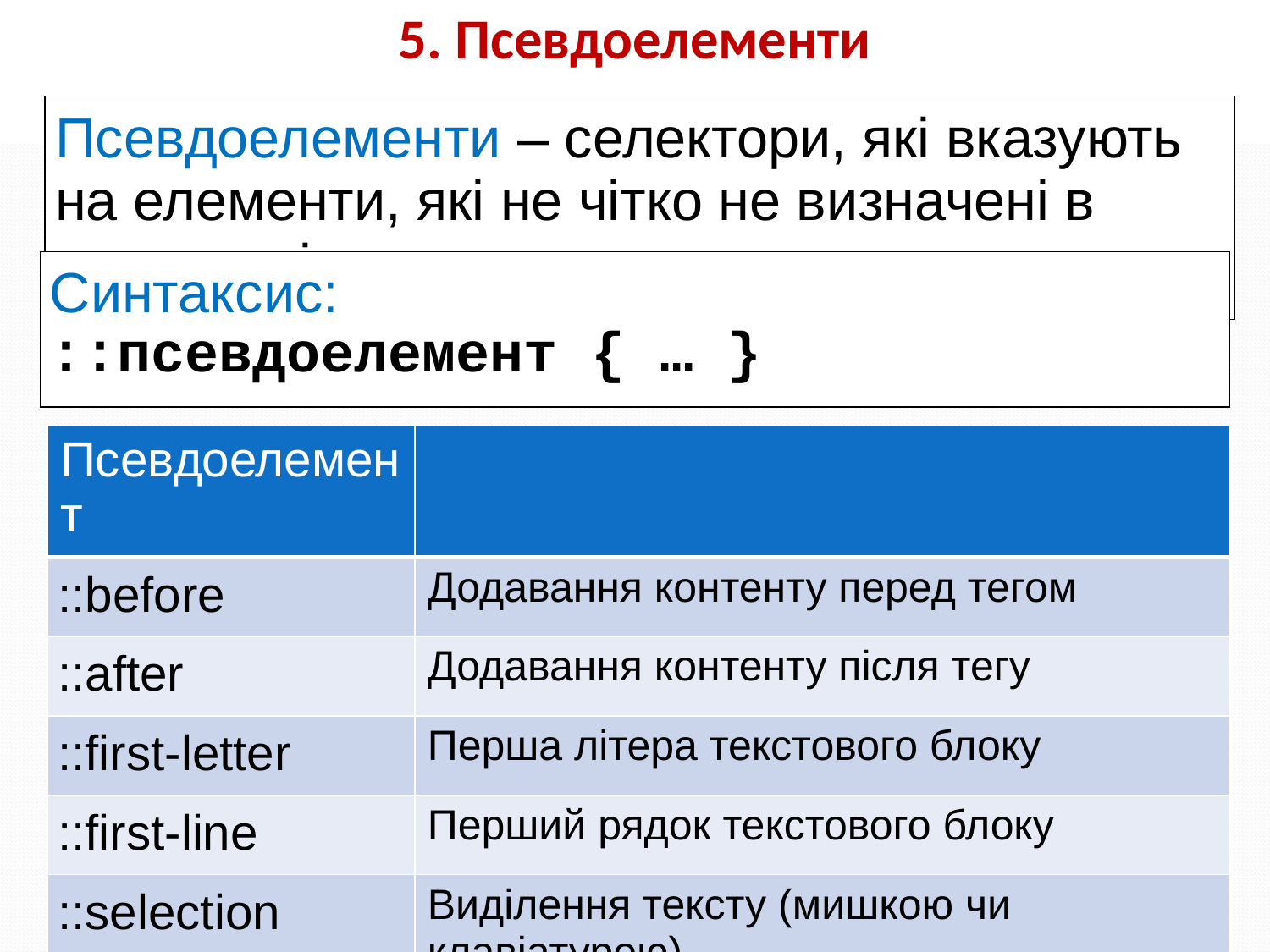

5. Псевдоелементи

| Псевдоелементи – селектори, які вказують на елементи, які не чітко не визначені в документі. |
| --- |
| Синтаксис: ::псевдоелемент { … } |
| --- |
| Псевдоелемент |  |
| --- | --- |
| ::before | Додавання контенту перед тегом |
| ::after | Додавання контенту після тегу |
| ::first-letter | Перша літера текстового блоку |
| ::first-line | Перший рядок текстового блоку |
| ::selection | Виділення тексту (мишкою чи клавіатурою) |